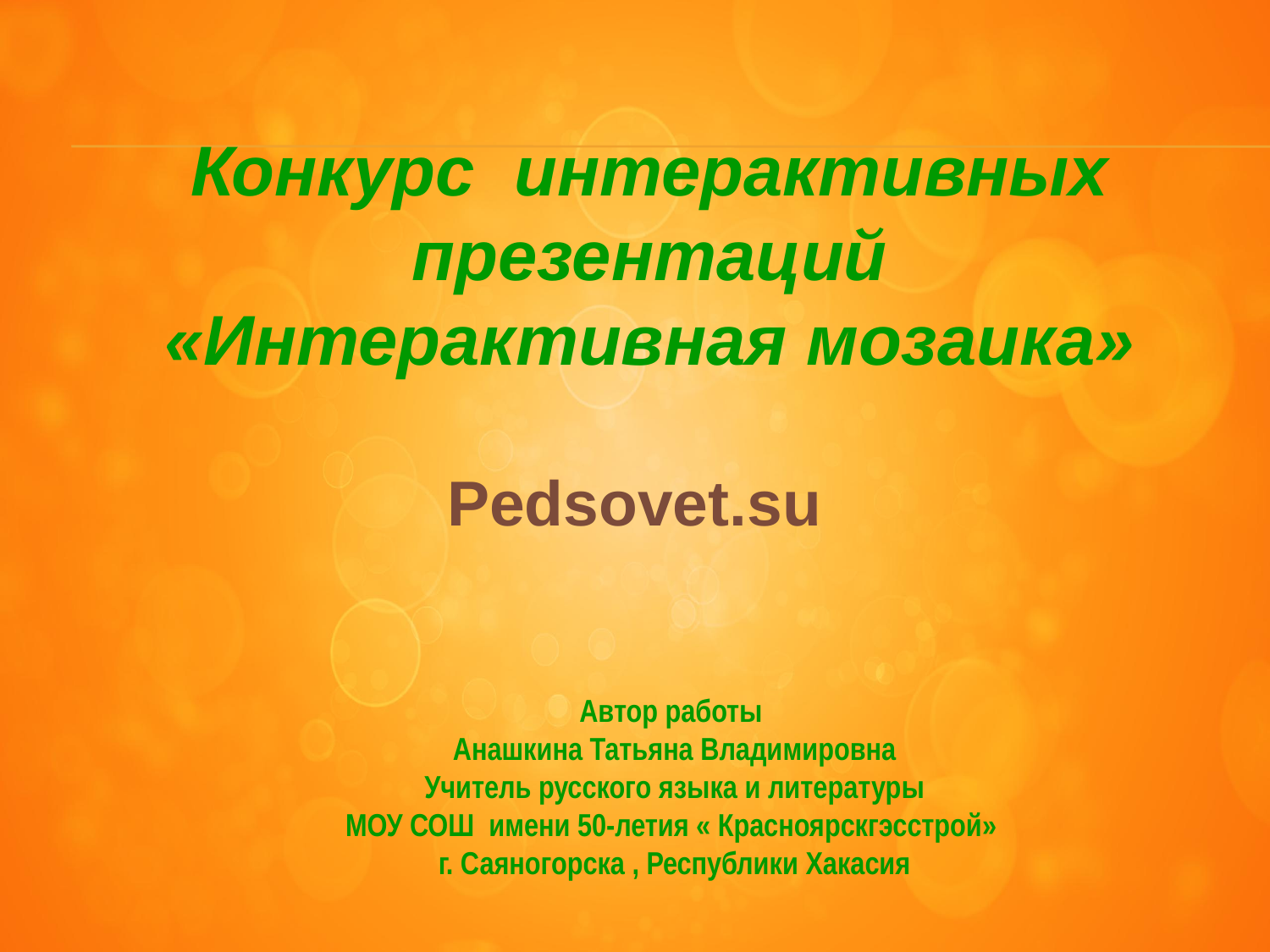

Конкурс  интерактивных презентаций
«Интерактивная мозаика»
Pedsovet.su
Автор работы
Анашкина Татьяна Владимировна
Учитель русского языка и литературы
МОУ СОШ  имени 50-летия « Красноярскгэсстрой»
г. Саяногорска , Республики Хакасия